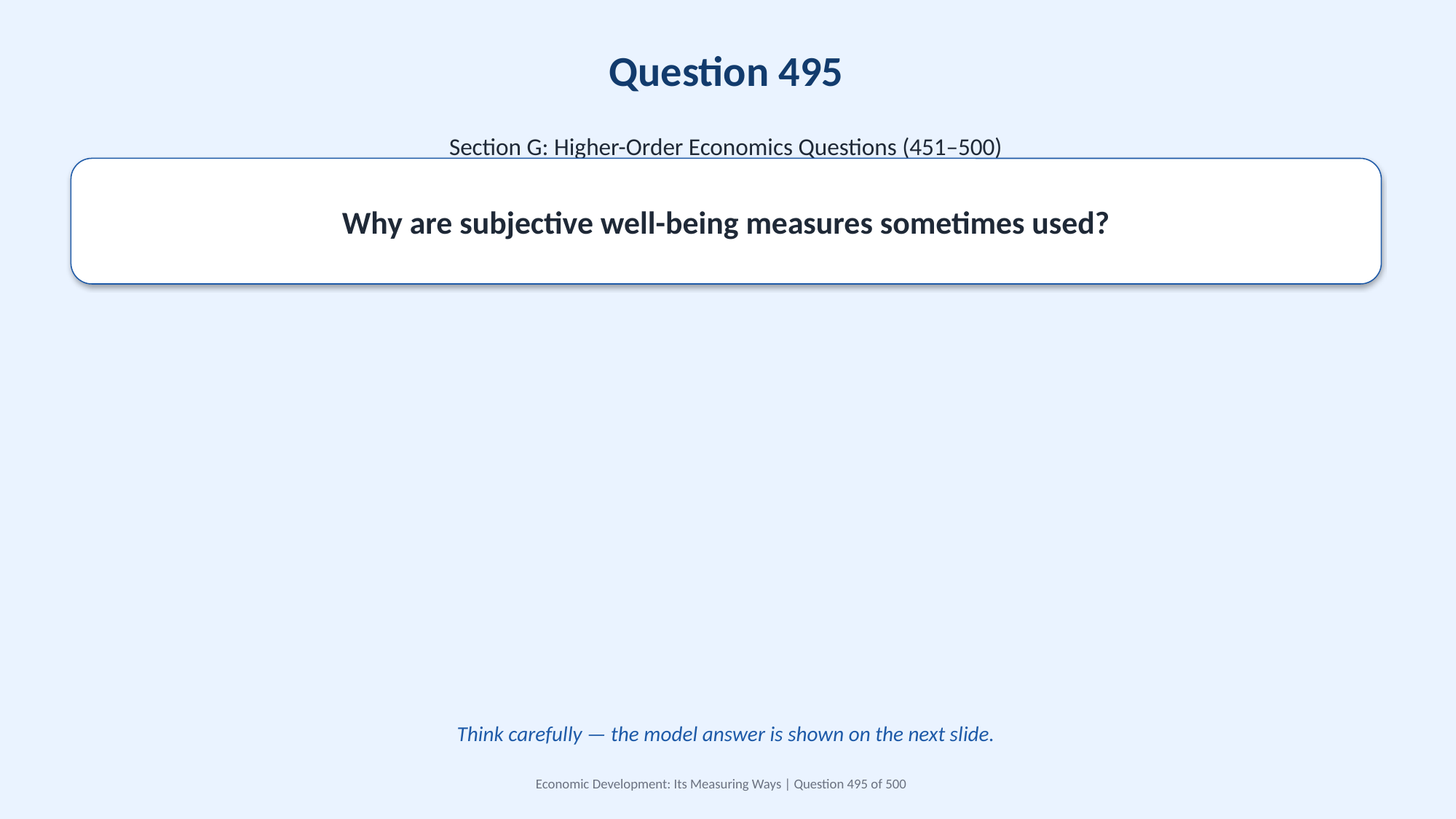

Question 495
Section G: Higher-Order Economics Questions (451–500)
Why are subjective well-being measures sometimes used?
Think carefully — the model answer is shown on the next slide.
Economic Development: Its Measuring Ways | Question 495 of 500